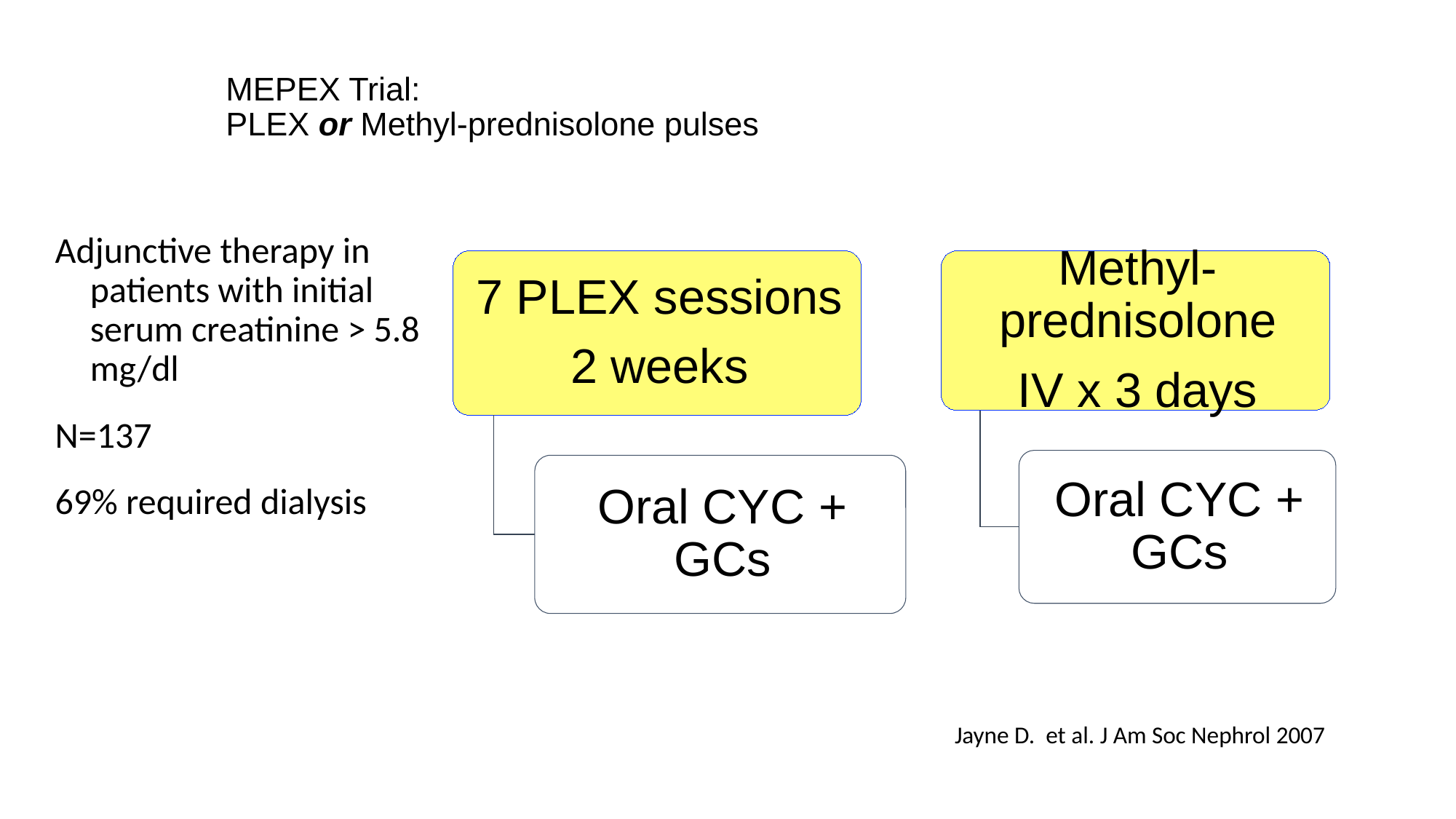

# MEPEX Trial: PLEX or Methyl-prednisolone pulses

7 PLEX sessions
2 weeks
Oral CYC + GCs
Methyl-prednisolone
IV x 3 days
Oral CYC + GCs
Adjunctive therapy in patients with initial serum creatinine > 5.8 mg/dl
N=137
69% required dialysis

Jayne D.  et al. J Am Soc Nephrol 2007